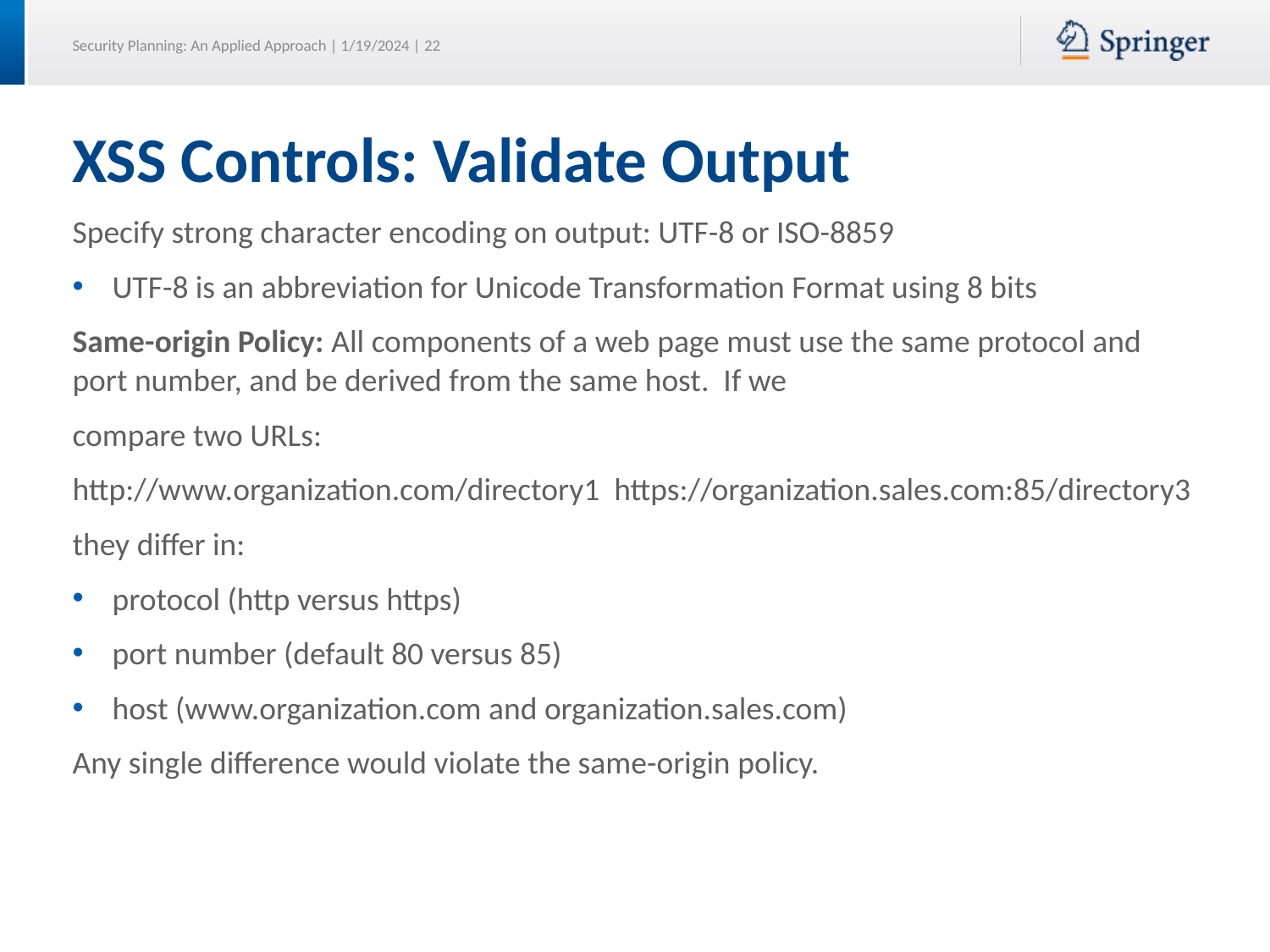

# XSS Controls: Validate Output
Specify strong character encoding on output: UTF-8 or ISO-8859
UTF-8 is an abbreviation for Unicode Transformation Format using 8 bits
Same-origin Policy: All components of a web page must use the same protocol and port number, and be derived from the same host.  If we
compare two URLs:
http://www.organization.com/directory1  https://organization.sales.com:85/directory3
they differ in:
protocol (http versus https)
port number (default 80 versus 85)
host (www.organization.com and organization.sales.com)
Any single difference would violate the same-origin policy.